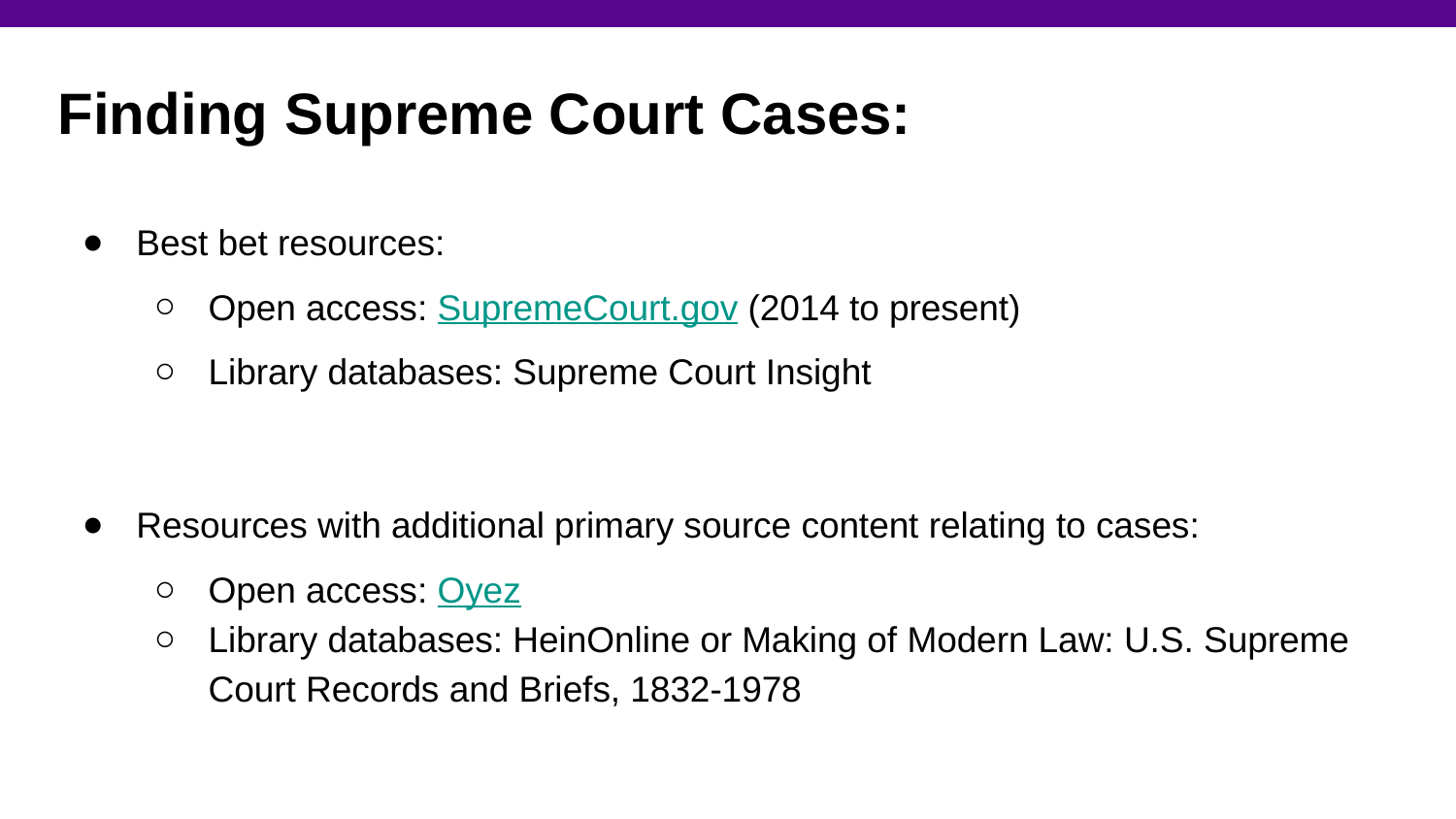

# Finding Supreme Court Cases:
Best bet resources:
Open access: SupremeCourt.gov (2014 to present)
Library databases: Supreme Court Insight

Resources with additional primary source content relating to cases:
Open access: Oyez
Library databases: HeinOnline or Making of Modern Law: U.S. Supreme Court Records and Briefs, 1832-1978